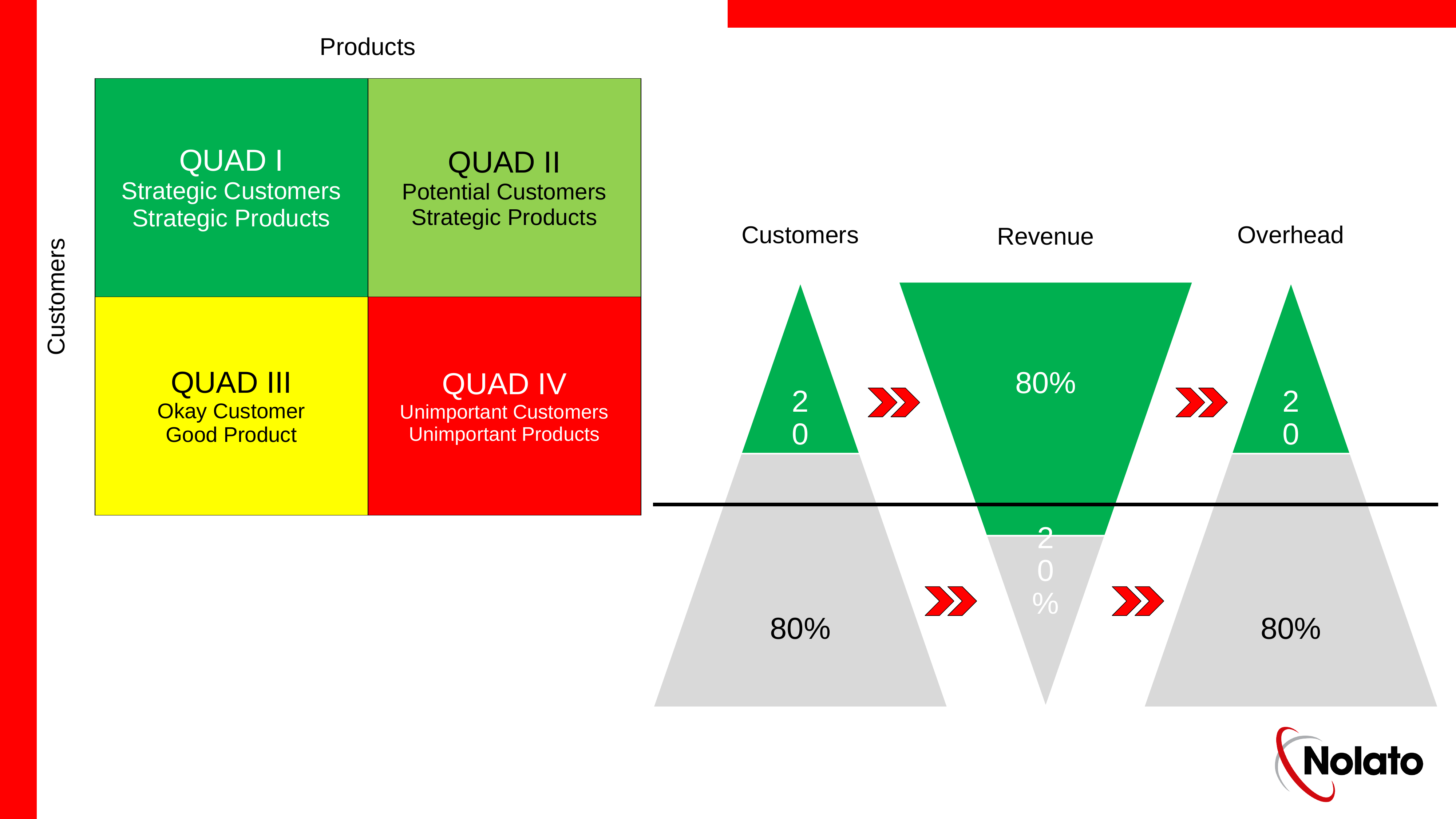

Products
| QUAD I Strategic Customers Strategic Products | QUAD II Potential Customers Strategic Products |
| --- | --- |
| QUAD III Okay Customer Good Product | QUAD IV Unimportant Customers Unimportant Products |
Overhead
Customers
Revenue
80%
20%

20%

80%

20%

80%

Customers